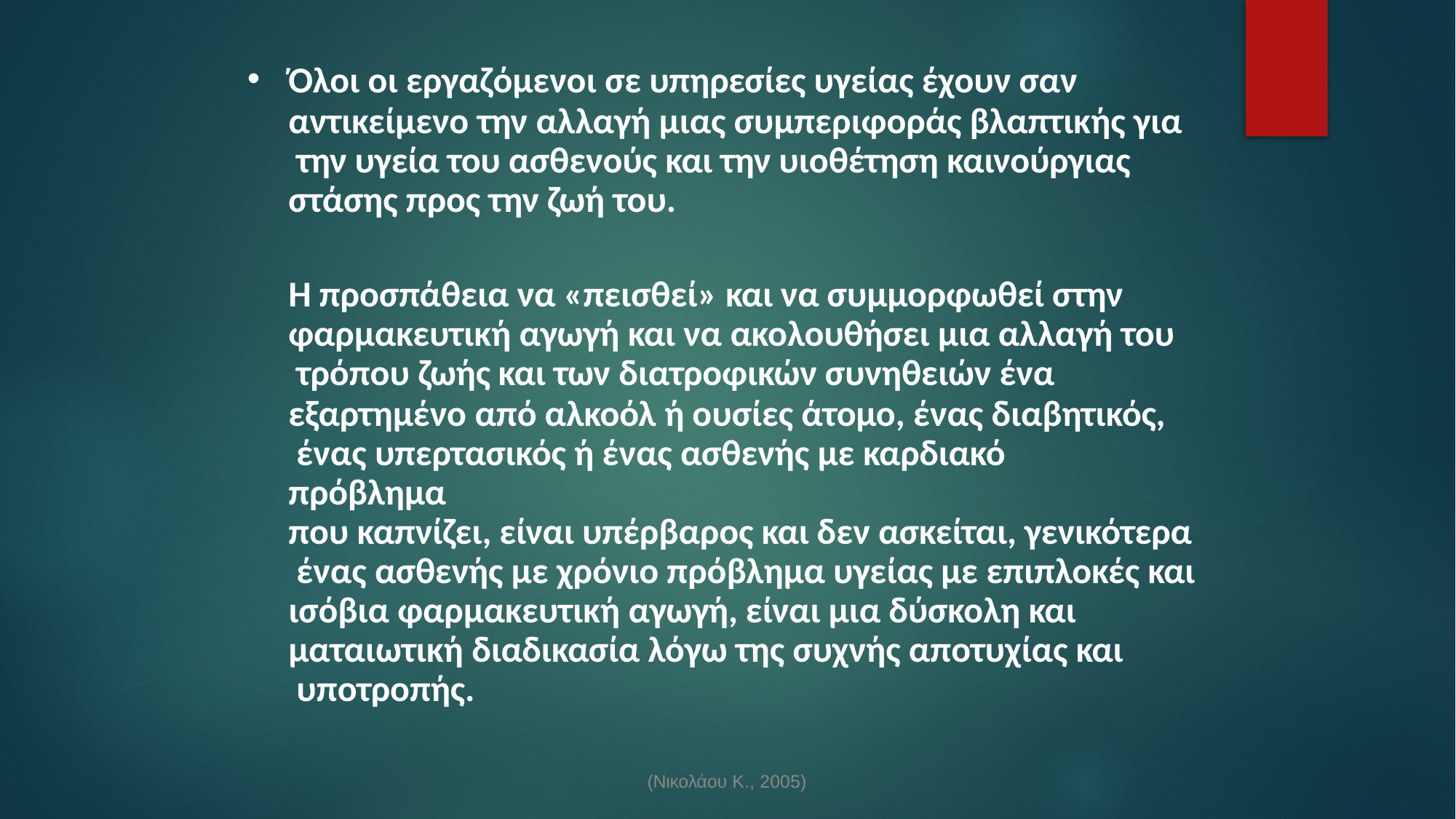

Όλοι οι εργαζόμενοι σε υπηρεσίες υγείας έχουν σαν
αντικείμενο την αλλαγή μιας συμπεριφοράς βλαπτικής για  την υγεία του ασθενούς και την υιοθέτηση καινούργιας  στάσης προς την ζωή του.

Η προσπάθεια να «πεισθεί» και να συμμορφωθεί στην  φαρμακευτική αγωγή και να ακολουθήσει μια αλλαγή του  τρόπου ζωής και των διατροφικών συνηθειών ένα
εξαρτημένο από αλκοόλ ή ουσίες άτομο, ένας διαβητικός,  ένας υπερτασικός ή ένας ασθενής με καρδιακό πρόβλημα
που καπνίζει, είναι υπέρβαρος και δεν ασκείται, γενικότερα  ένας ασθενής με χρόνιο πρόβλημα υγείας με επιπλοκές και
ισόβια φαρμακευτική αγωγή, είναι μια δύσκολη και  ματαιωτική διαδικασία λόγω της συχνής αποτυχίας και  υποτροπής.
(Νικολάου Κ., 2005)